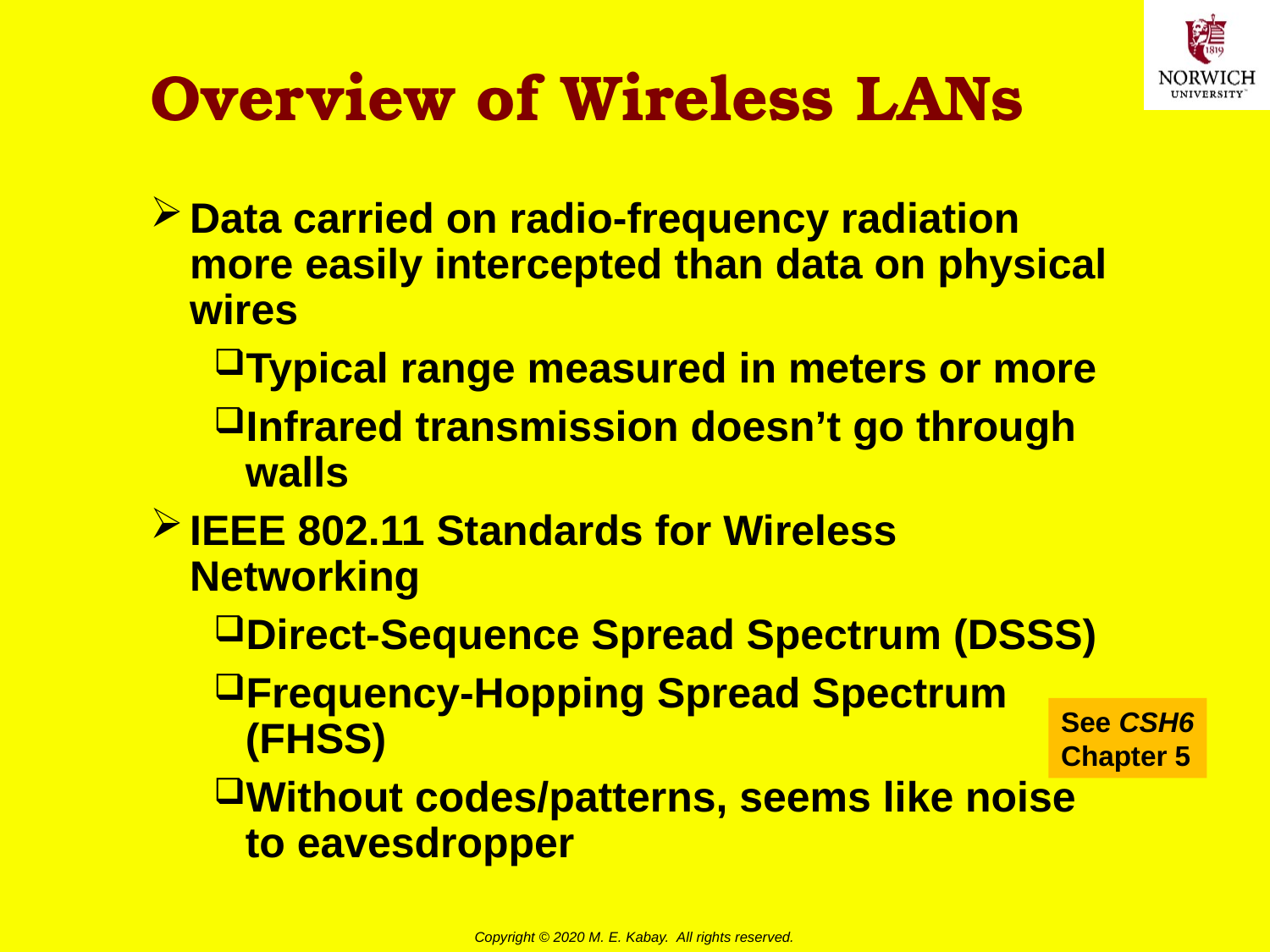

# Overview of Wireless LANs
Data carried on radio-frequency radiation more easily intercepted than data on physical wires
Typical range measured in meters or more
Infrared transmission doesn’t go through walls
IEEE 802.11 Standards for Wireless Networking
Direct-Sequence Spread Spectrum (DSSS)
Frequency-Hopping Spread Spectrum (FHSS)
Without codes/patterns, seems like noise to eavesdropper
See CSH6
Chapter 5